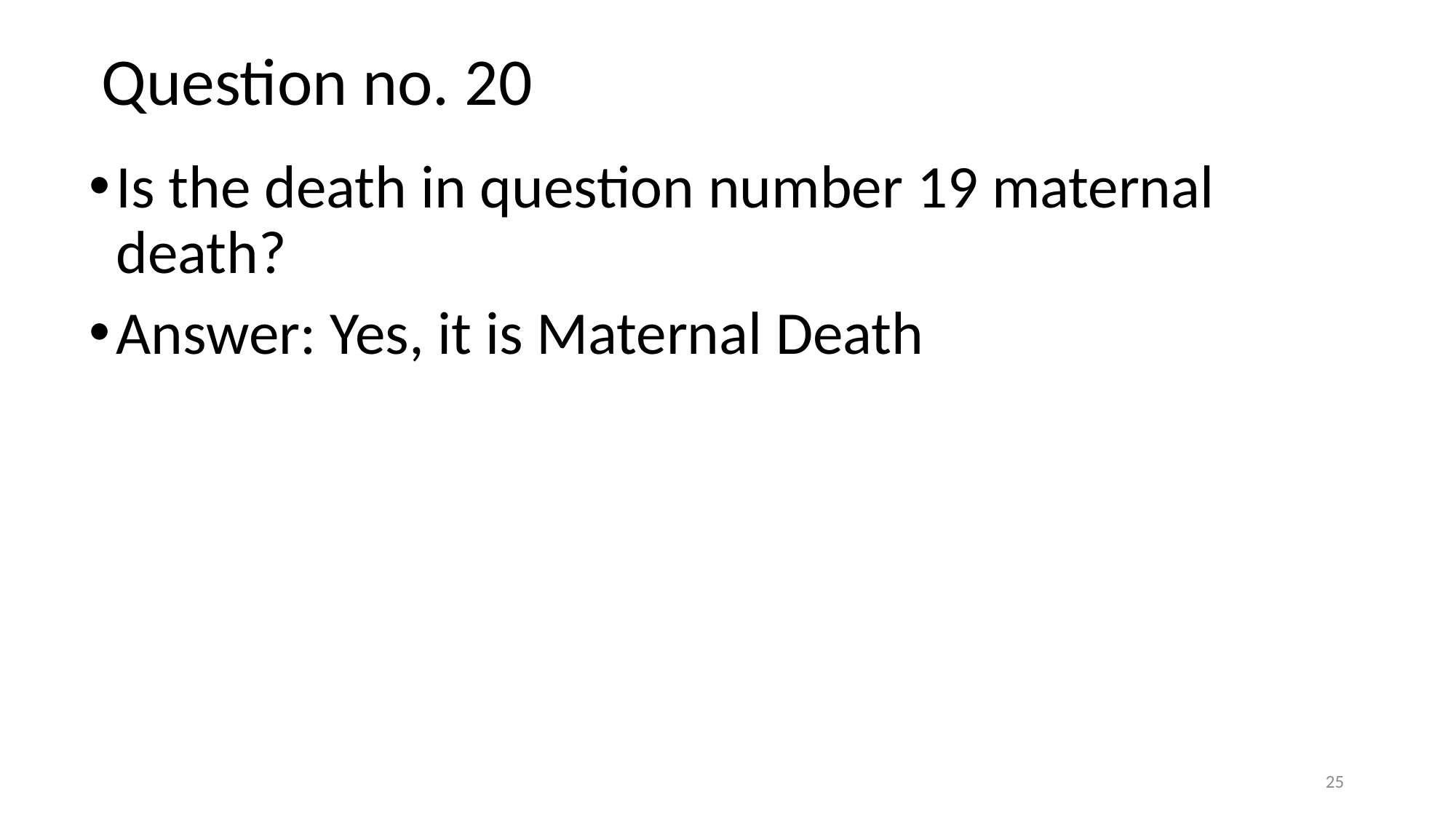

# Question no. 20
Is the death in question number 19 maternal death?
Answer: Yes, it is Maternal Death
25